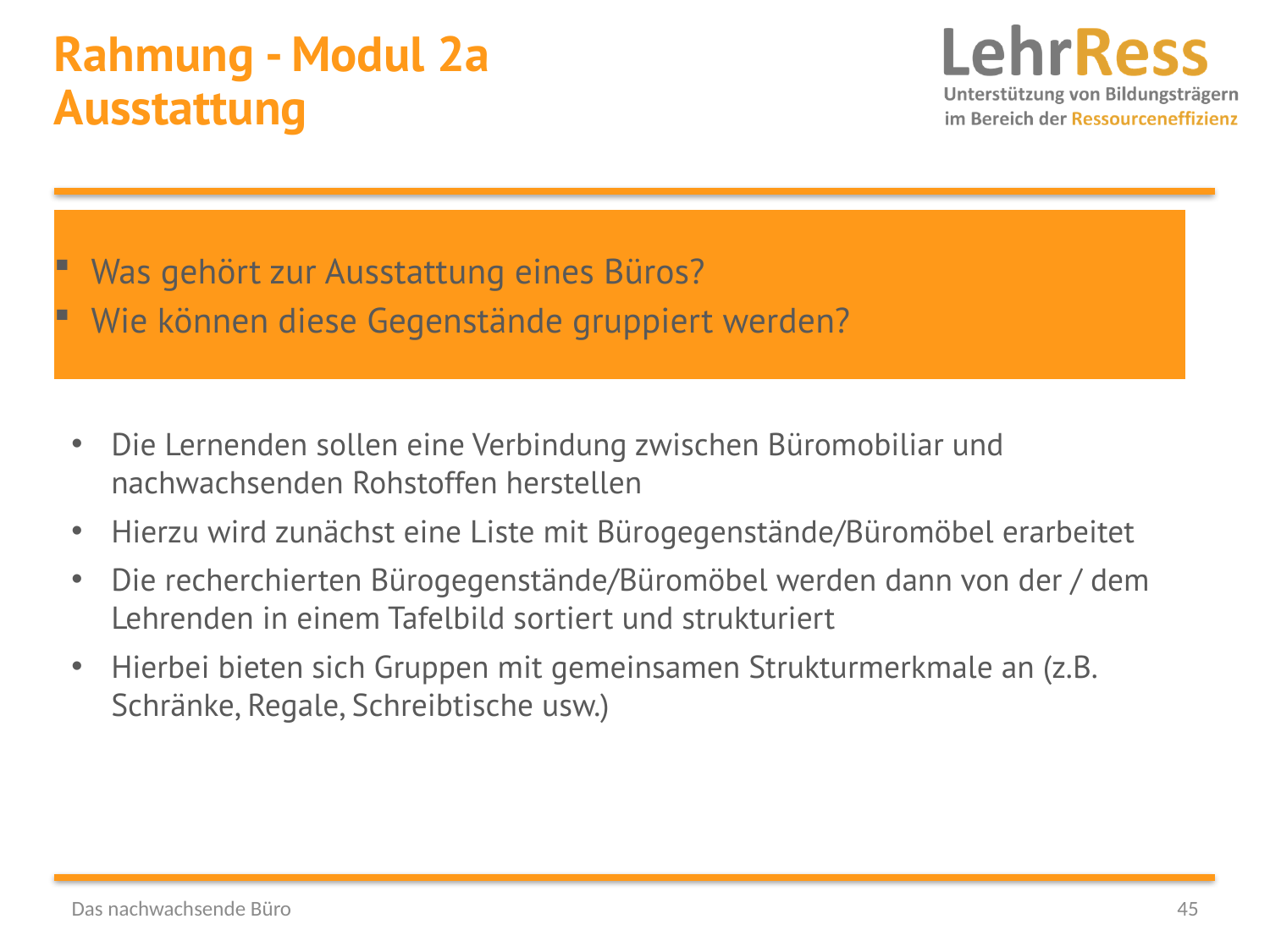

# Rahmung - Modul 2a Ausstattung
Was gehört zur Ausstattung eines Büros?
Wie können diese Gegenstände gruppiert werden?
Die Lernenden sollen eine Verbindung zwischen Büromobiliar und nachwachsenden Rohstoffen herstellen
Hierzu wird zunächst eine Liste mit Bürogegenstände/Büromöbel erarbeitet
Die recherchierten Bürogegenstände/Büromöbel werden dann von der / dem Lehrenden in einem Tafelbild sortiert und strukturiert
Hierbei bieten sich Gruppen mit gemeinsamen Strukturmerkmale an (z.B. Schränke, Regale, Schreibtische usw.)

Das nachwachsende Büro
45